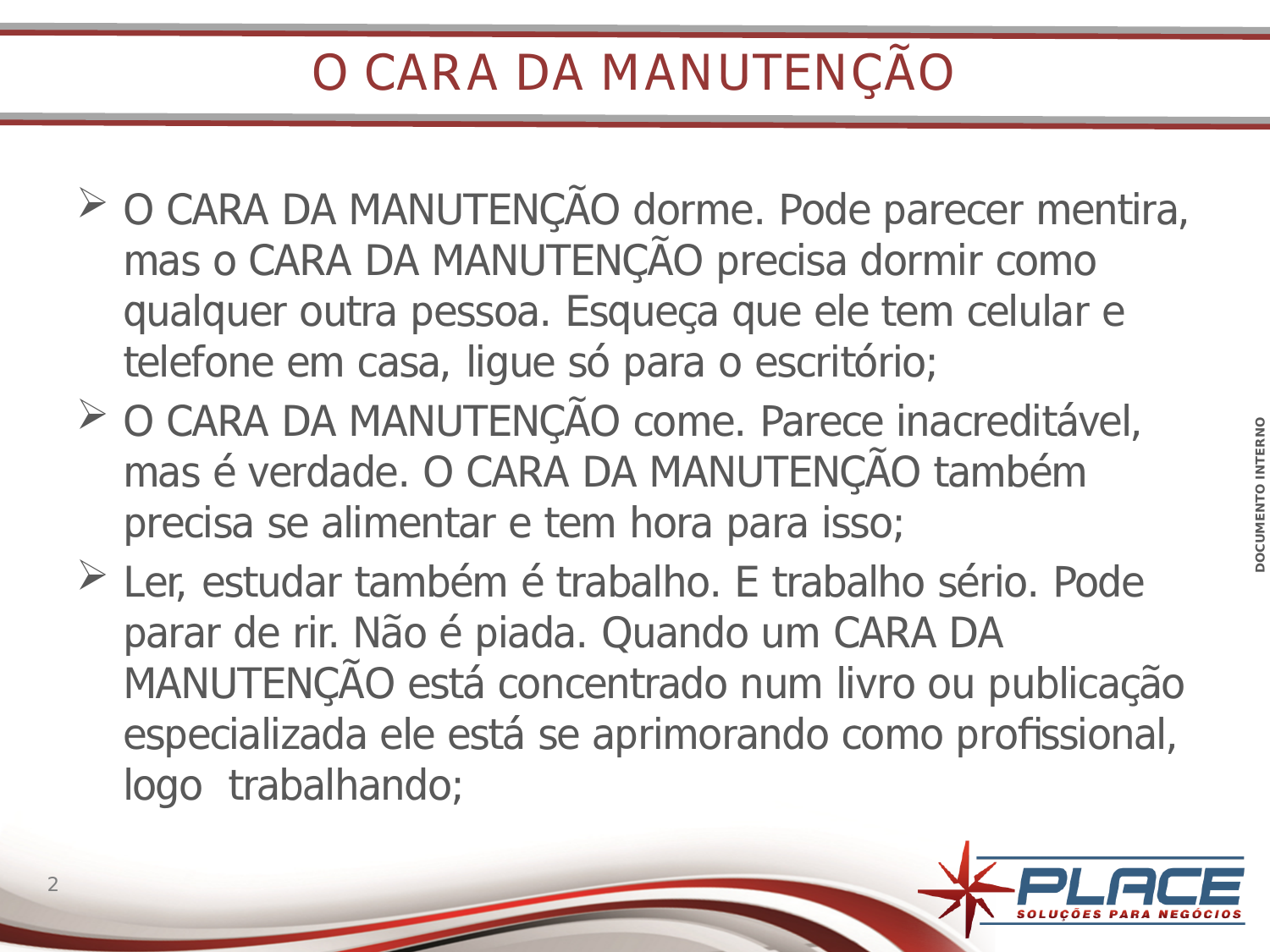

# O CARA DA MANUTENÇÃO
O CARA DA MANUTENÇÃO dorme. Pode parecer mentira, mas o CARA DA MANUTENÇÃO precisa dormir como qualquer outra pessoa. Esqueça que ele tem celular e telefone em casa, ligue só para o escritório;
O CARA DA MANUTENÇÃO come. Parece inacreditável, mas é verdade. O CARA DA MANUTENÇÃO também precisa se alimentar e tem hora para isso;
Ler, estudar também é trabalho. E trabalho sério. Pode parar de rir. Não é piada. Quando um CARA DA MANUTENÇÃO está concentrado num livro ou publicação especializada ele está se aprimorando como profissional, logo  trabalhando;